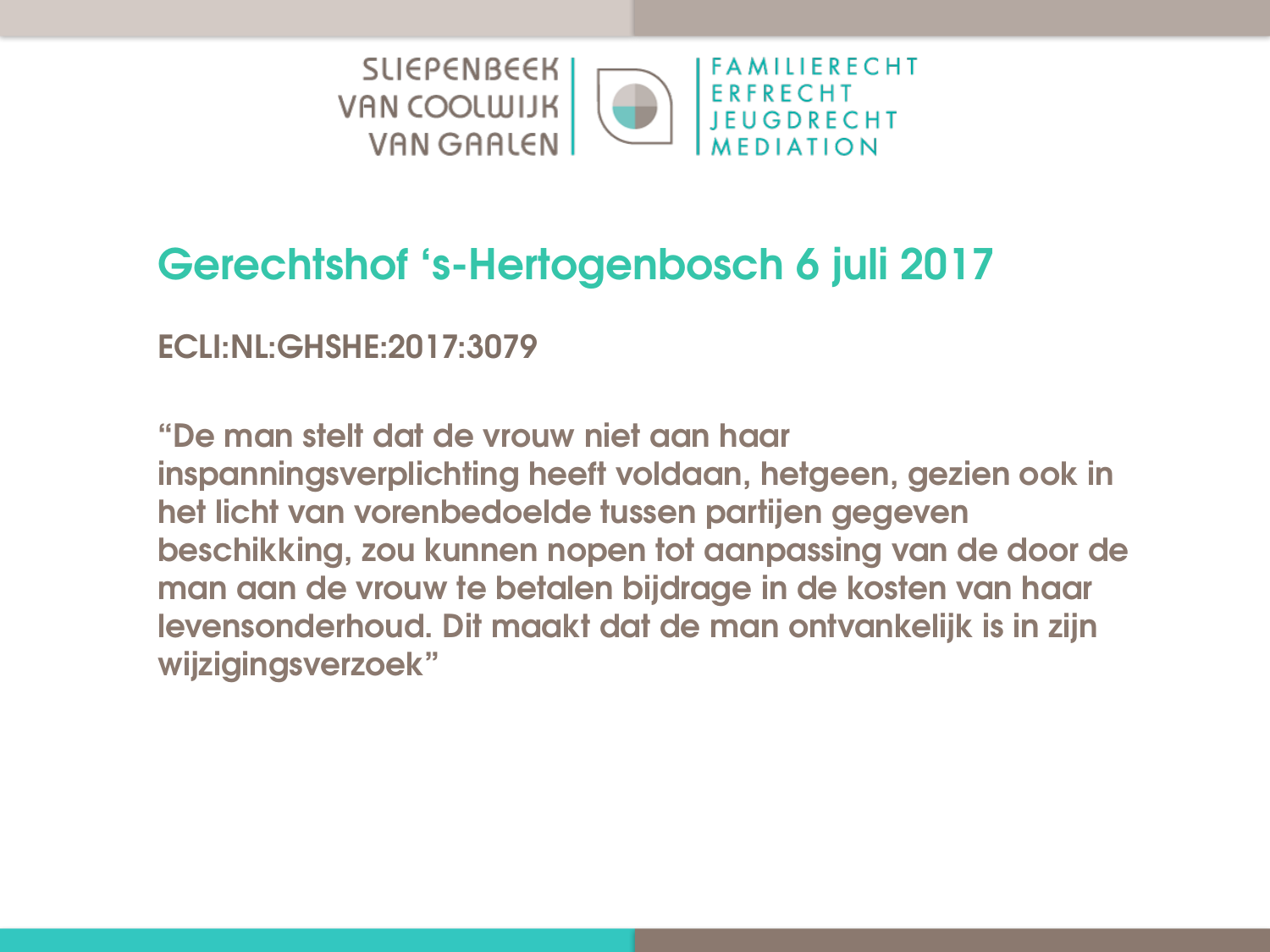

# Gerechtshof ‘s-Hertogenbosch 6 juli 2017
ECLI:NL:GHSHE:2017:3079

“De man stelt dat de vrouw niet aan haar inspanningsverplichting heeft voldaan, hetgeen, gezien ook in het licht van vorenbedoelde tussen partijen gegeven beschikking, zou kunnen nopen tot aanpassing van de door de man aan de vrouw te betalen bijdrage in de kosten van haar levensonderhoud. Dit maakt dat de man ontvankelijk is in zijn wijzigingsverzoek”